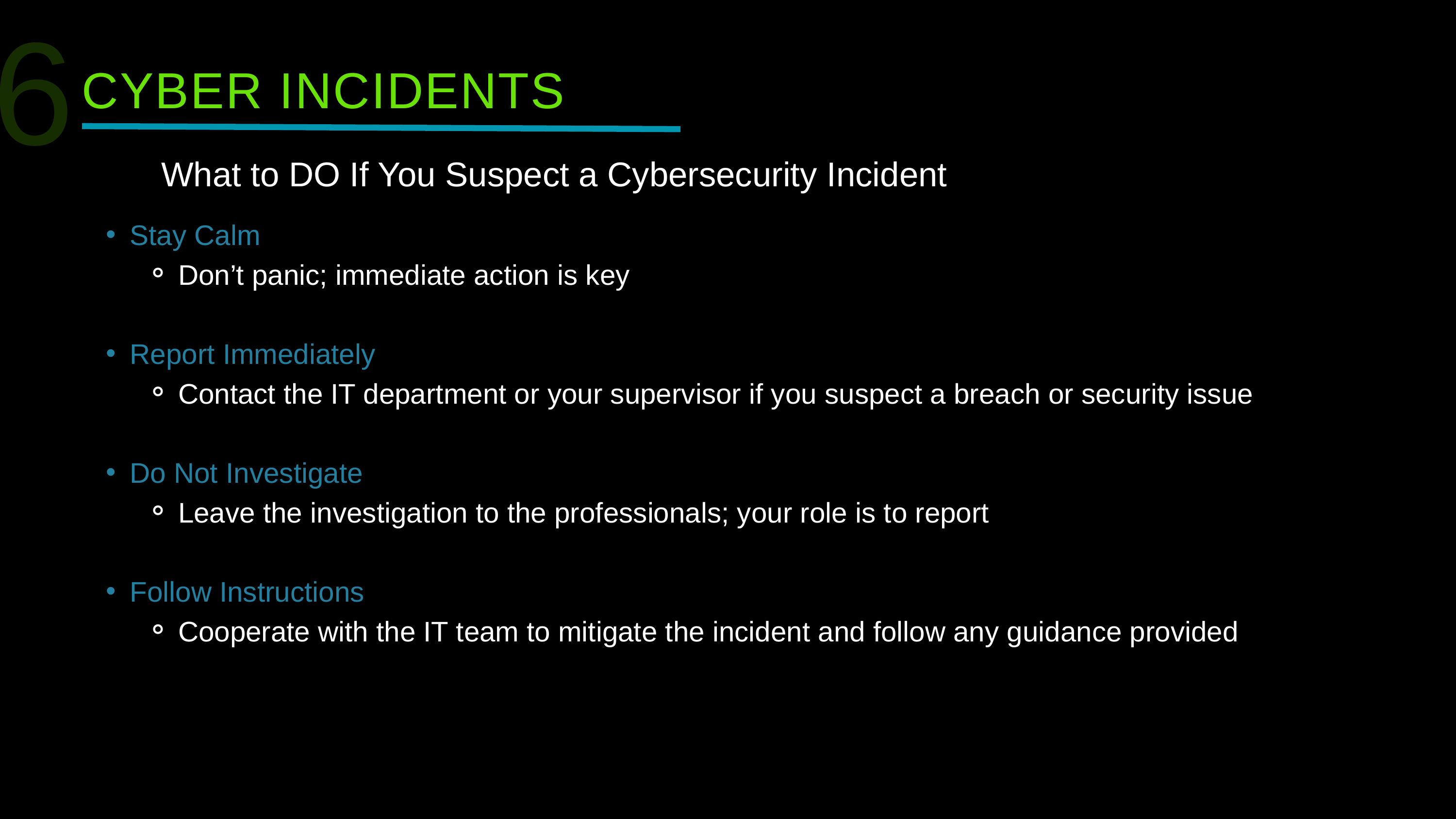

6
CYBER INCIDENTS

What to DO If You Suspect a Cybersecurity Incident
Stay Calm
Don’t panic; immediate action is key

Report Immediately
Contact the IT department or your supervisor if you suspect a breach or security issue

Do Not Investigate
Leave the investigation to the professionals; your role is to report

Follow Instructions
Cooperate with the IT team to mitigate the incident and follow any guidance provided